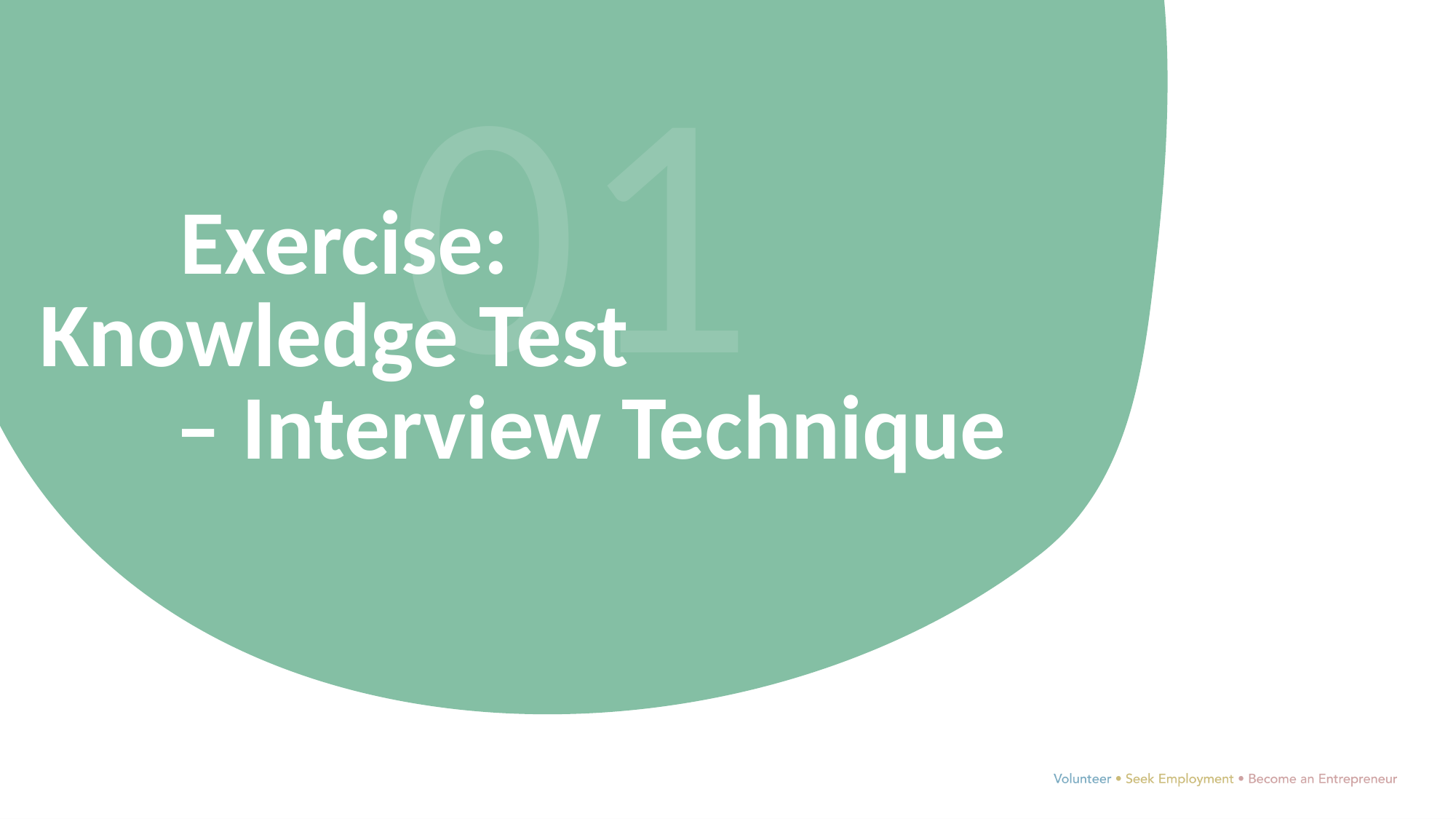

01
Exercise:                       Knowledge Test                          – Interview Technique